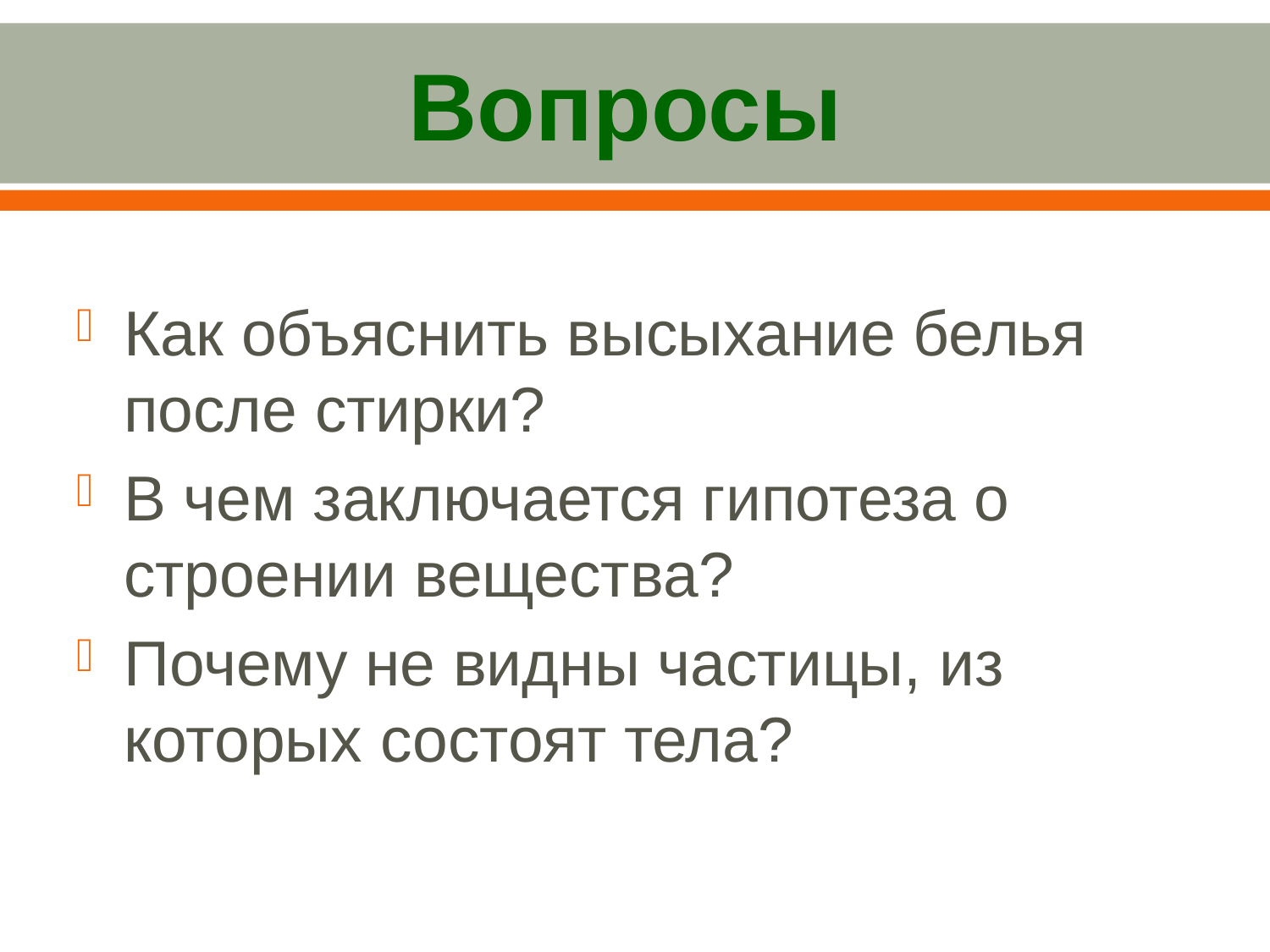

# Вопросы

Как объяснить высыхание белья после стирки?
В чем заключается гипотеза о строении вещества?
Почему не видны частицы, из которых состоят тела?